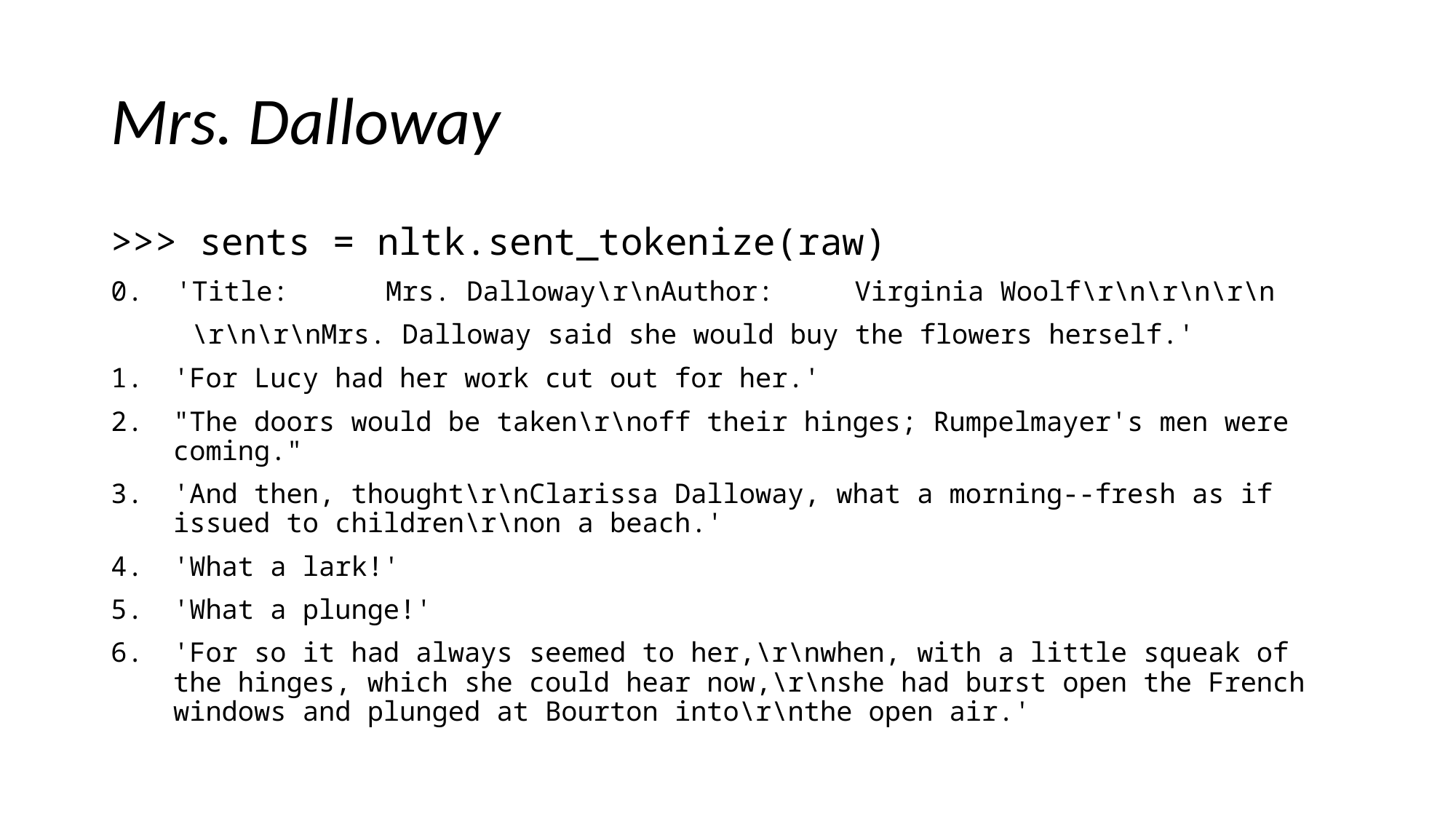

# Mrs. Dalloway
>>> sents = nltk.sent_tokenize(raw)
0.  'Title:      Mrs. Dalloway\r\nAuthor:     Virginia Woolf\r\n\r\n\r\n
     \r\n\r\nMrs. Dalloway said she would buy the flowers herself.'
'For Lucy had her work cut out for her.'
"The doors would be taken\r\noff their hinges; Rumpelmayer's men were coming."
'And then, thought\r\nClarissa Dalloway, what a morning--fresh as if issued to children\r\non a beach.'
'What a lark!'
'What a plunge!'
'For so it had always seemed to her,\r\nwhen, with a little squeak of the hinges, which she could hear now,\r\nshe had burst open the French windows and plunged at Bourton into\r\nthe open air.'